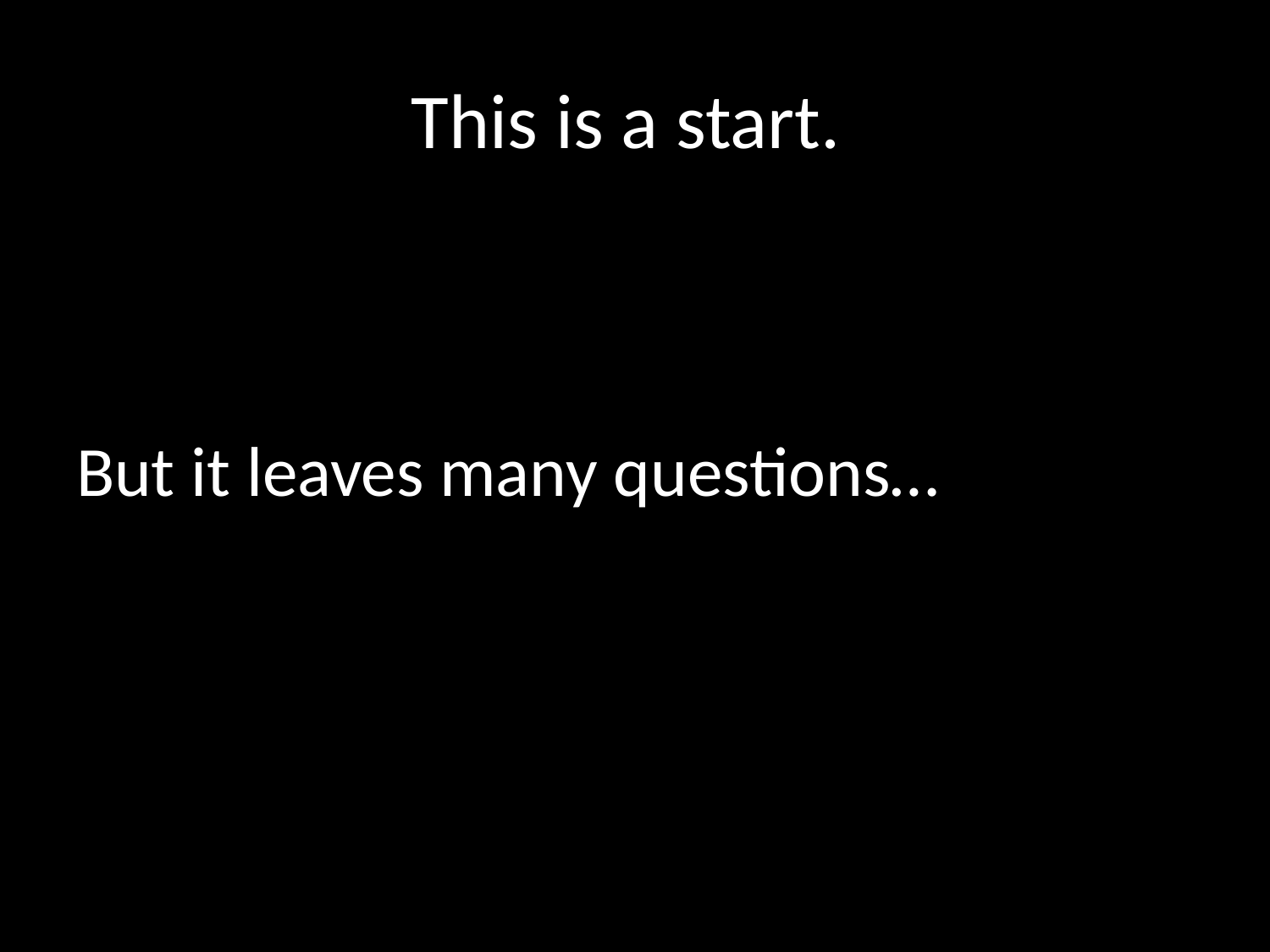

# This is a start.

But it leaves many questions…